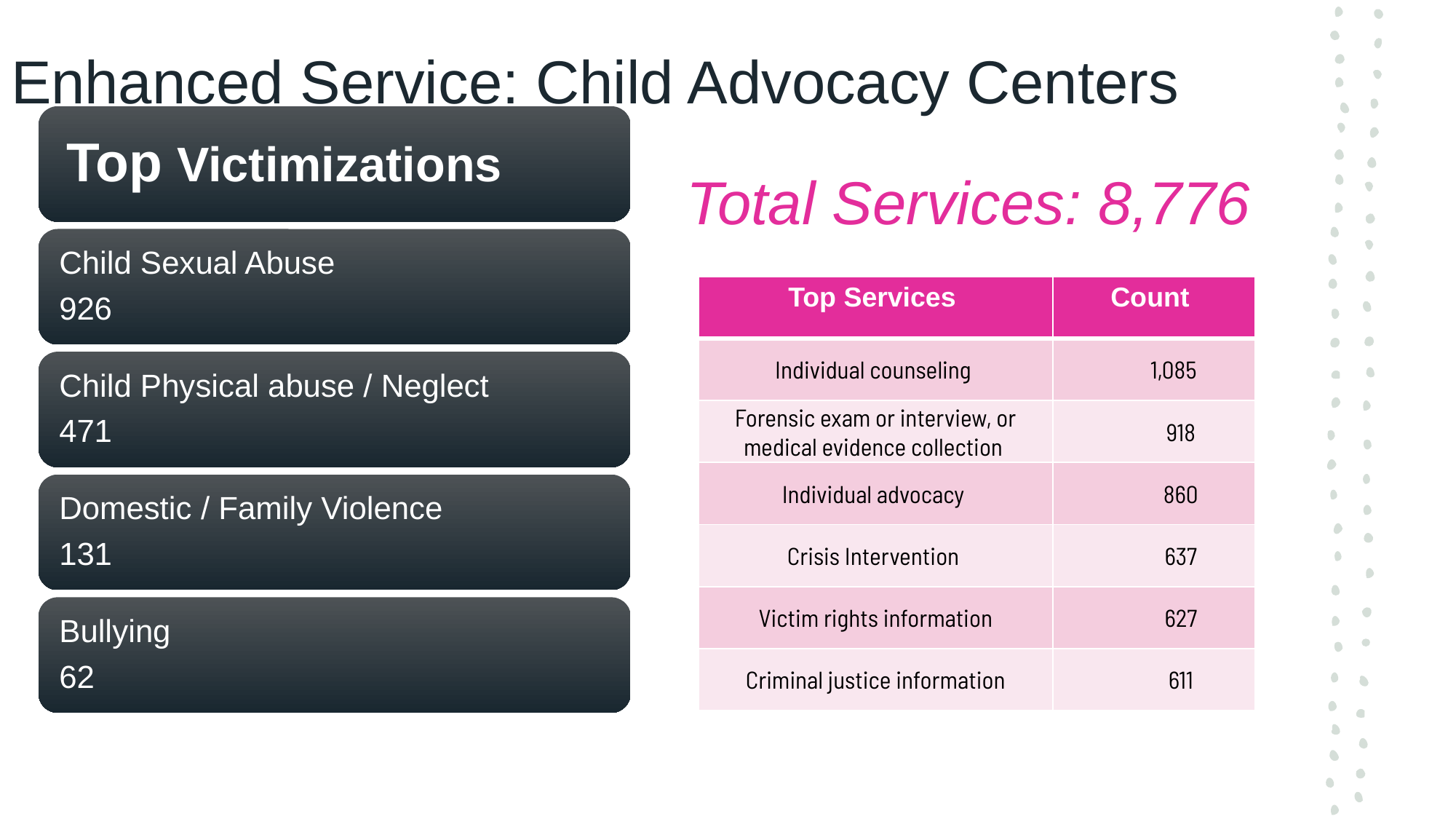

# Enhanced Service: Child Advocacy Centers
Top Victimizations
Child Sexual Abuse
926
Child Physical abuse / Neglect
471
Domestic / Family Violence
131
Bullying
62
Total Services: 8,776
| Top Services | Count |
| --- | --- |
| Individual counseling | 1,085 |
| Forensic exam or interview, or medical evidence collection | 918 |
| Individual advocacy | 860 |
| Crisis Intervention | 637 |
| Victim rights information | 627 |
| Criminal justice information | 611 |